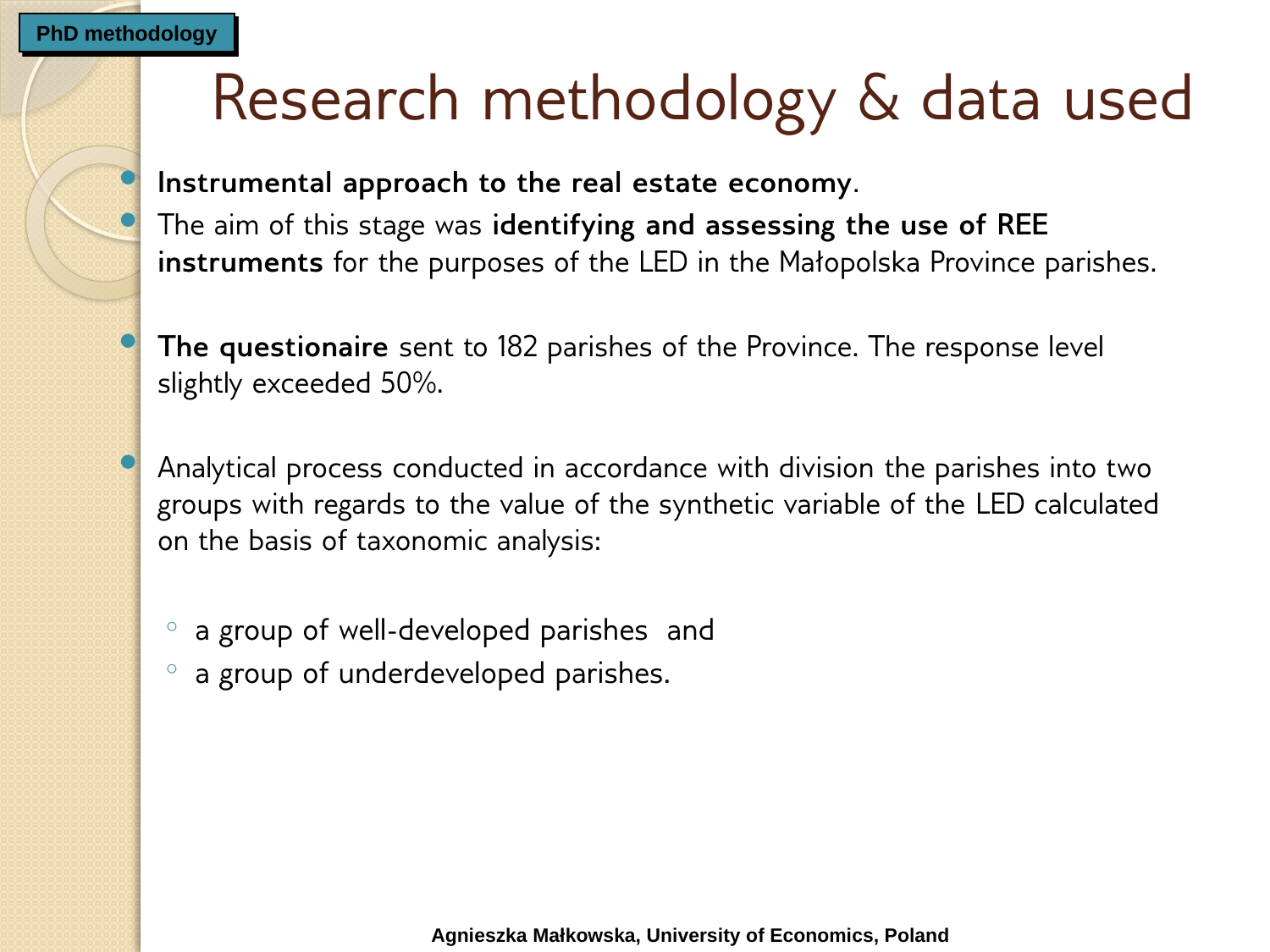

PhD methodology
# Research methodology & data used
Instrumental approach to the real estate economy.
The aim of this stage was identifying and assessing the use of REE instruments for the purposes of the LED in the Małopolska Province parishes.

The questionaire sent to 182 parishes of the Province. The response level slightly exceeded 50%.

Analytical process conducted in accordance with division the parishes into two groups with regards to the value of the synthetic variable of the LED calculated on the basis of taxonomic analysis:

a group of well-developed parishes  and
a group of underdeveloped parishes.